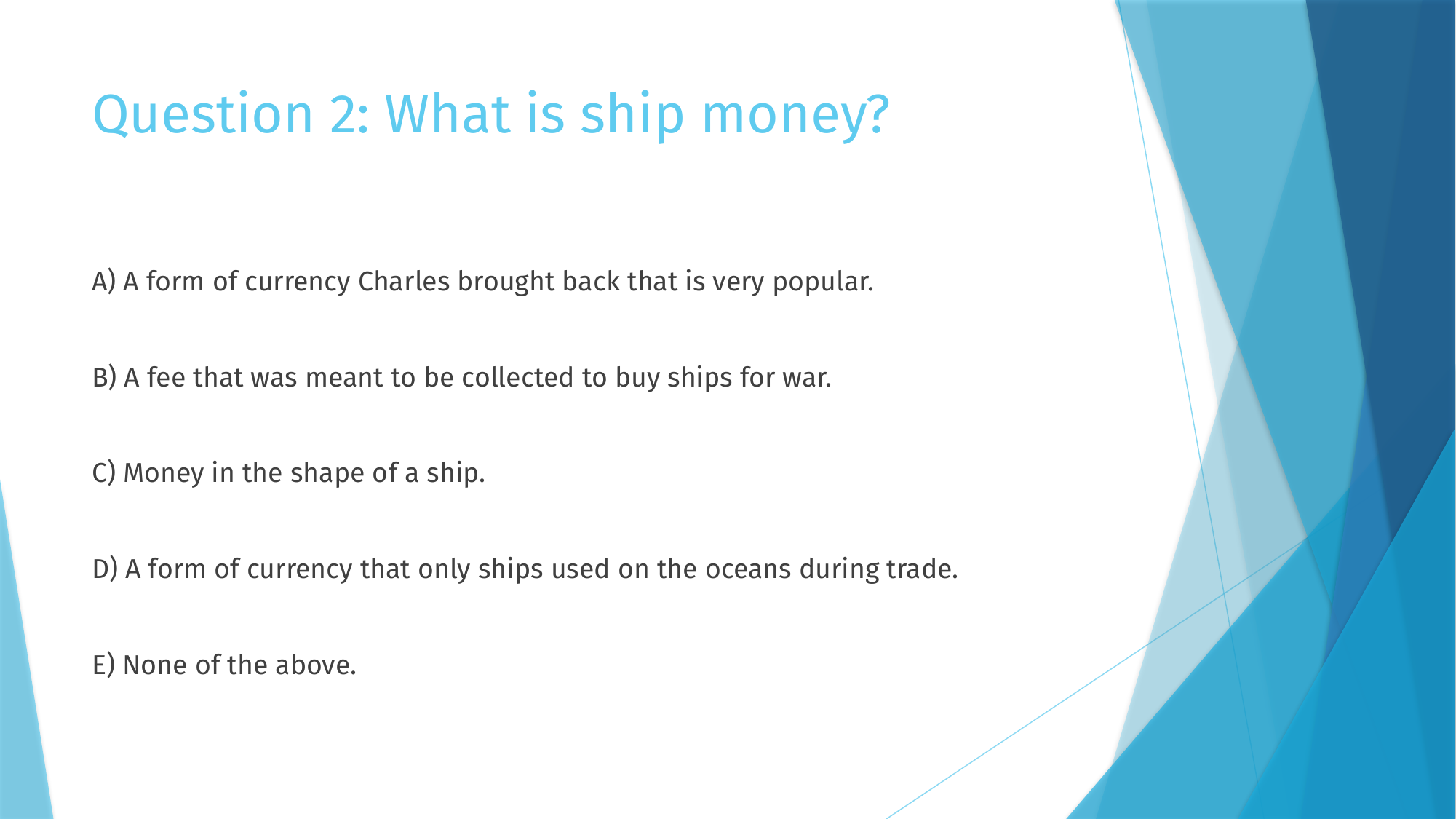

# Question 2: What is ship money?
A) A form of currency Charles brought back that is very popular.

B) A fee that was meant to be collected to buy ships for war.

C) Money in the shape of a ship.

D) A form of currency that only ships used on the oceans during trade.

E) None of the above.